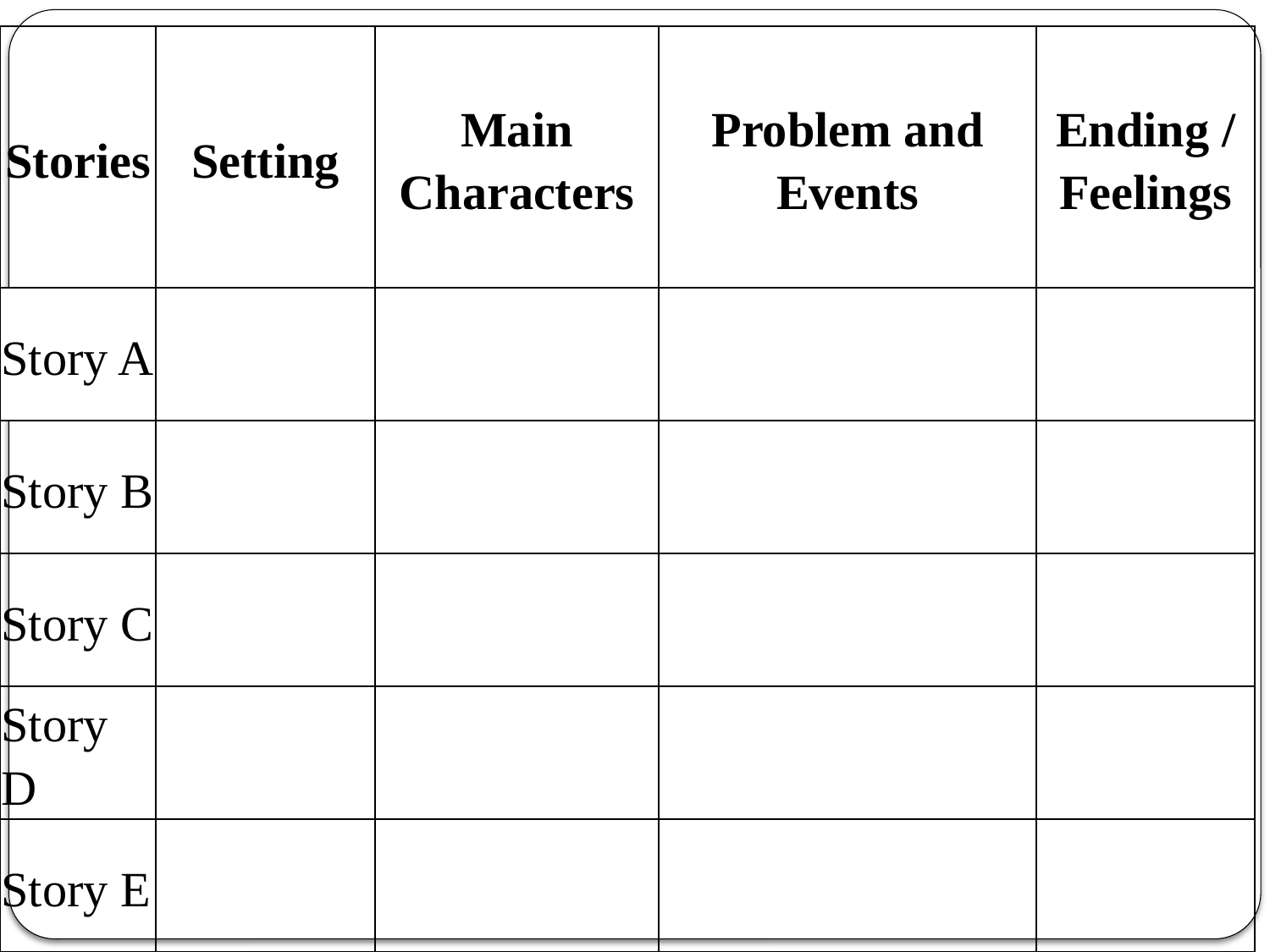

| Stories | Setting | Main Characters | Problem and Events | Ending / Feelings |
| --- | --- | --- | --- | --- |
| Story A |  |  |  |  |
| Story B |  |  |  |  |
| Story C |  |  |  |  |
| Story D |  |  |  |  |
| Story E |  |  |  |  |